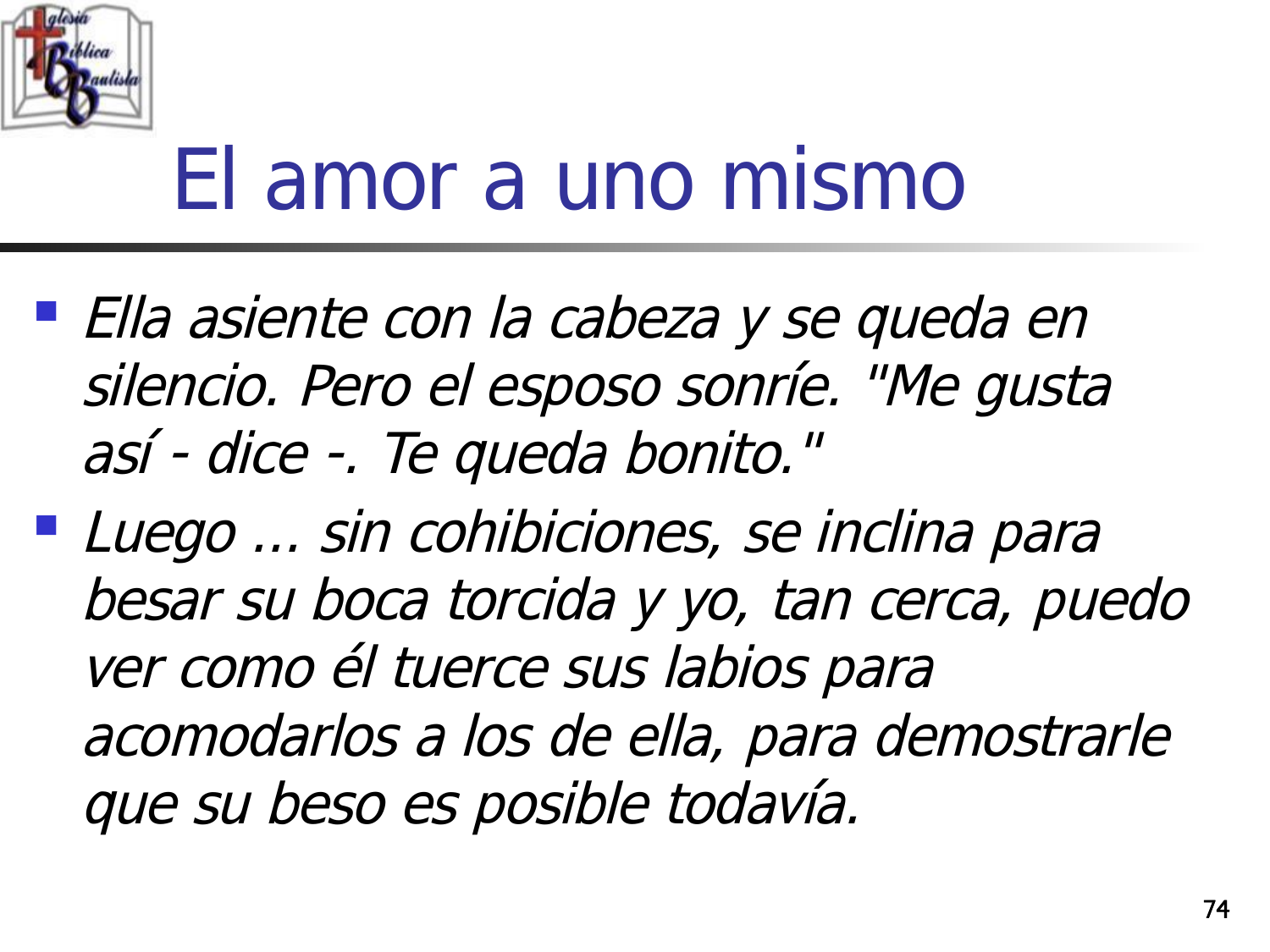

# El amor a uno mismo
Ella asiente con la cabeza y se queda en silencio. Pero el esposo sonríe. "Me gusta así - dice -. Te queda bonito."
Luego ... sin cohibiciones, se inclina para besar su boca torcida y yo, tan cerca, puedo ver como él tuerce sus labios para acomodarlos a los de ella, para demostrarle que su beso es posible todavía.

74
74